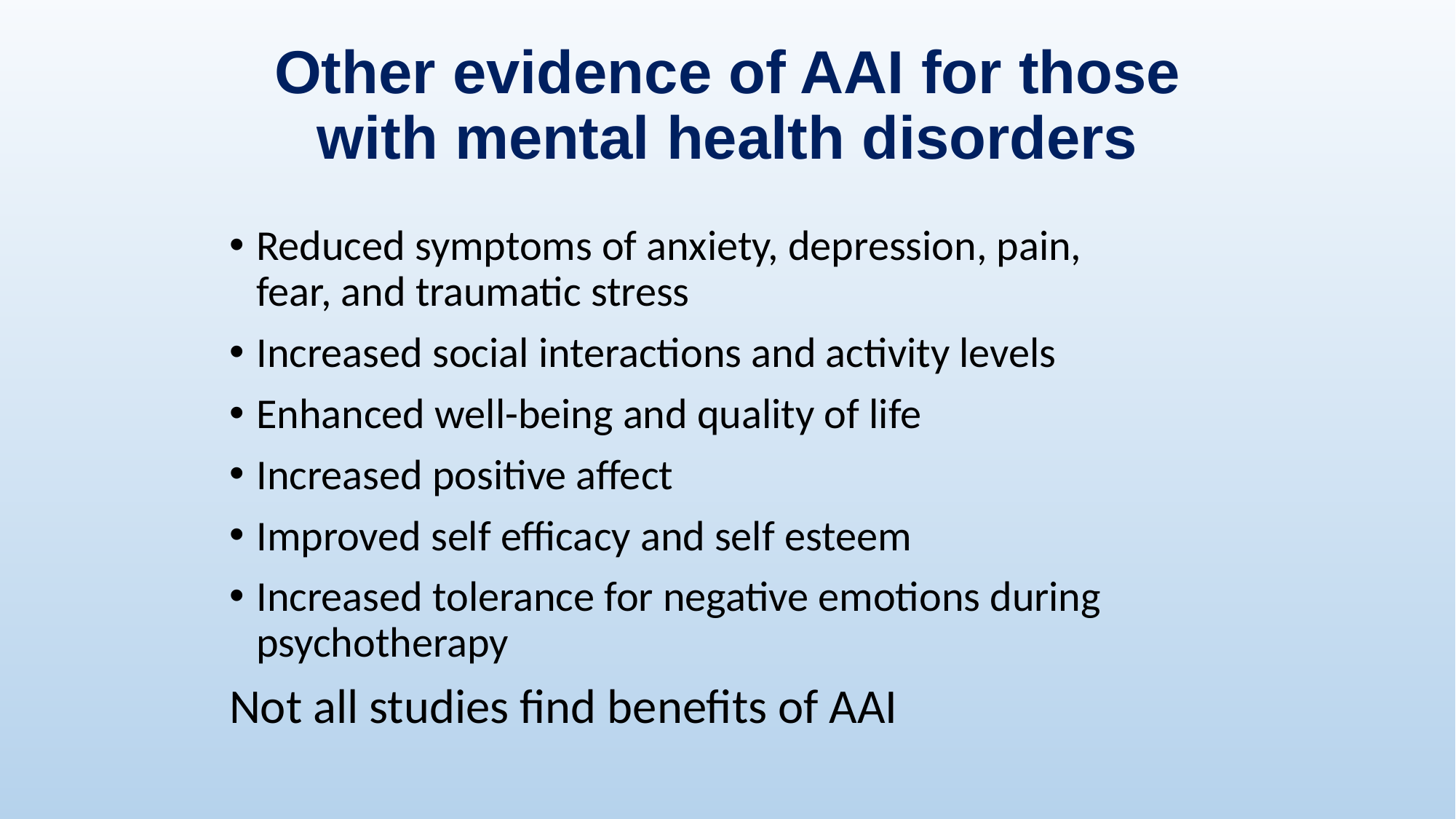

# Other evidence of AAI for those with mental health disorders
Reduced symptoms of anxiety, depression, pain, fear, and traumatic stress
Increased social interactions and activity levels
Enhanced well-being and quality of life
Increased positive affect
Improved self efficacy and self esteem
Increased tolerance for negative emotions during psychotherapy
Not all studies find benefits of AAI